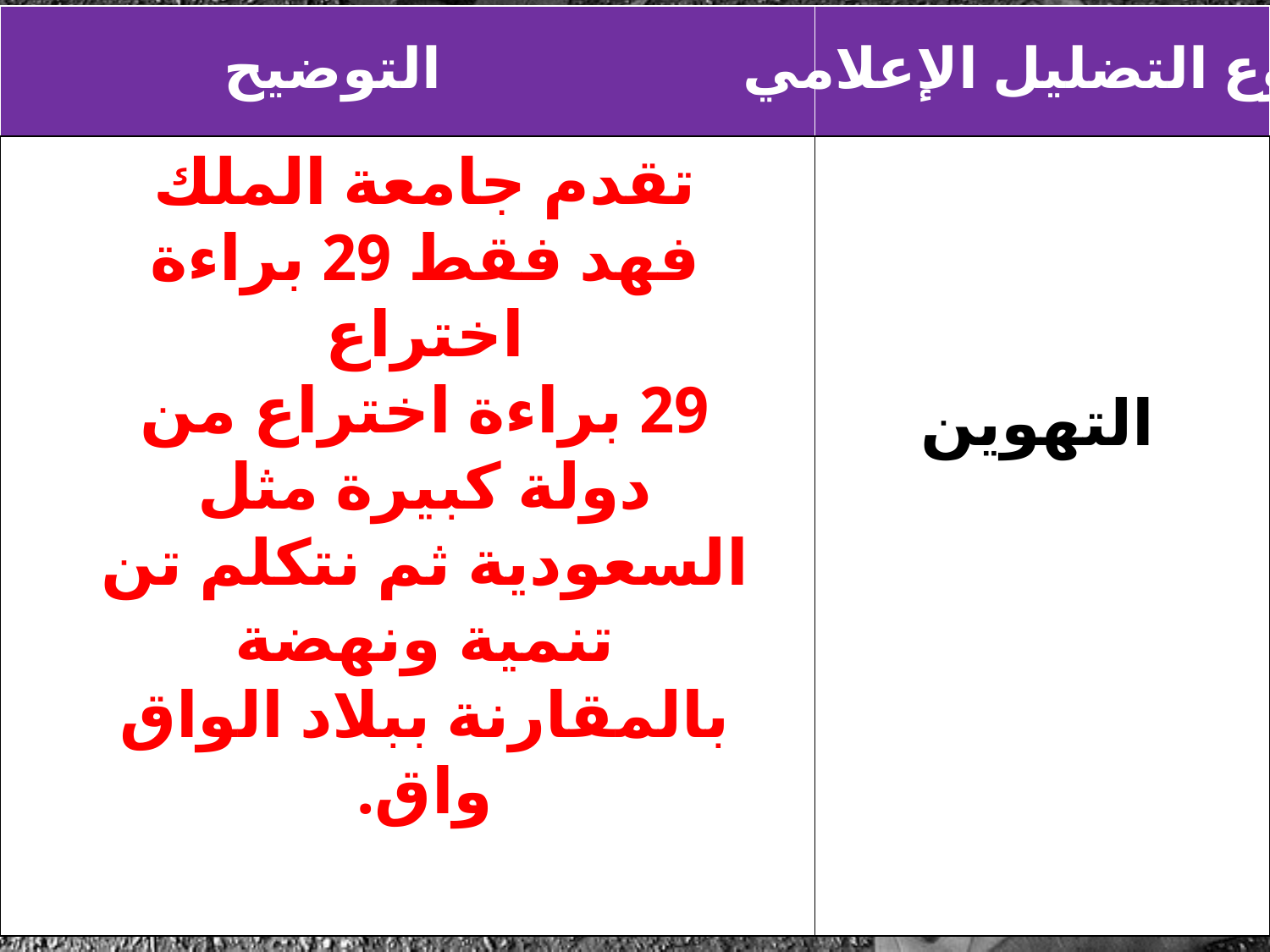

|  |  |
| --- | --- |
|  |  |
التوضيح
نوع التضليل الإعلامي
تقدم جامعة الملك فهد فقط 29 براءة اختراع
29 براءة اختراع من دولة كبيرة مثل السعودية ثم نتكلم تن تنمية ونهضة بالمقارنة ببلاد الواق واق.
التهوين